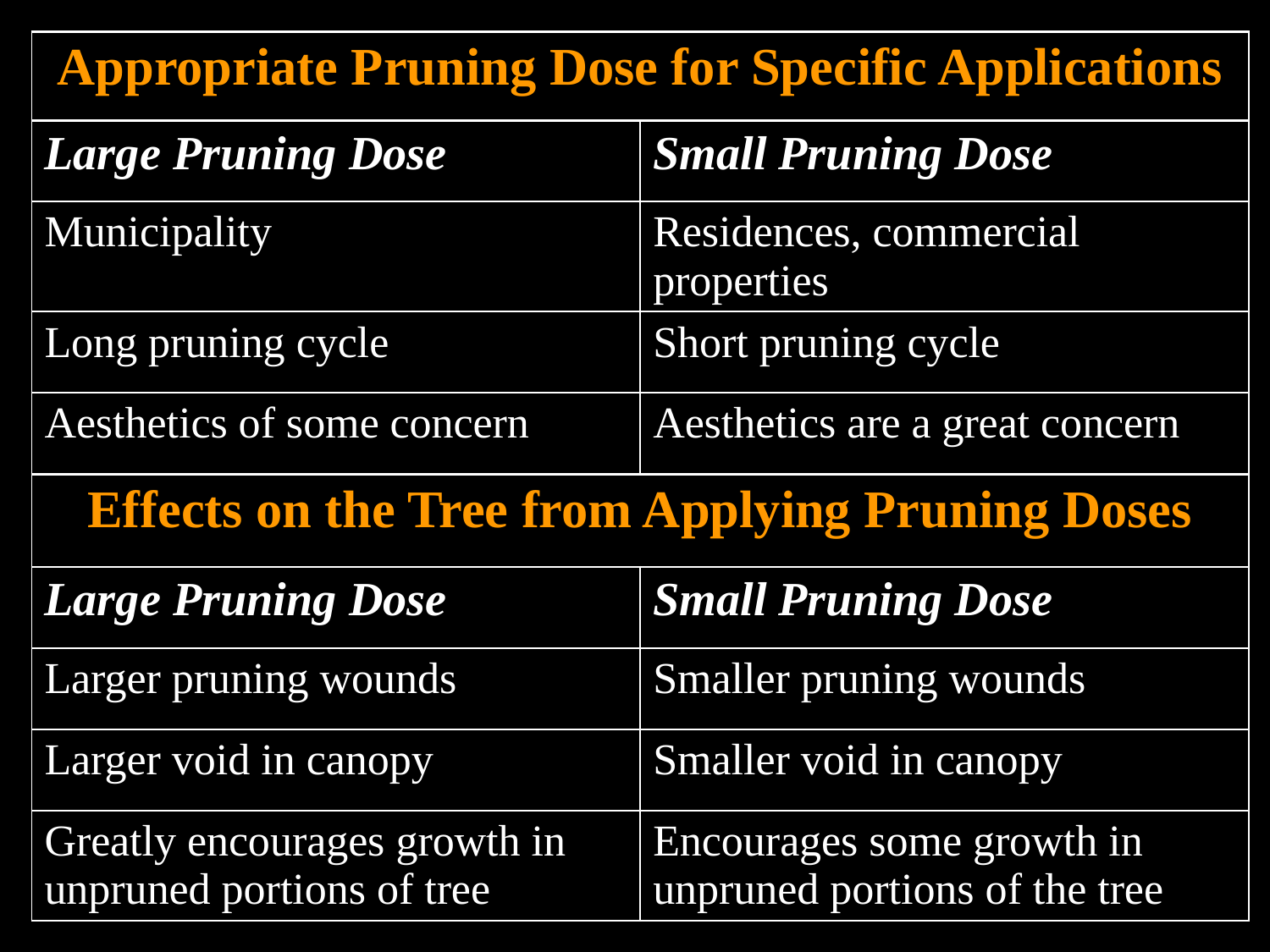

| Appropriate Pruning Dose for Specific Applications |  |
| --- | --- |
| Large Pruning Dose | Small Pruning Dose |
| Municipality | Residences, commercial properties |
| Long pruning cycle | Short pruning cycle |
| Aesthetics of some concern | Aesthetics are a great concern |
| Effects on the Tree from Applying Pruning Doses |  |
| Large Pruning Dose | Small Pruning Dose |
| Larger pruning wounds | Smaller pruning wounds |
| Larger void in canopy | Smaller void in canopy |
| Greatly encourages growth in unpruned portions of tree | Encourages some growth in unpruned portions of the tree |